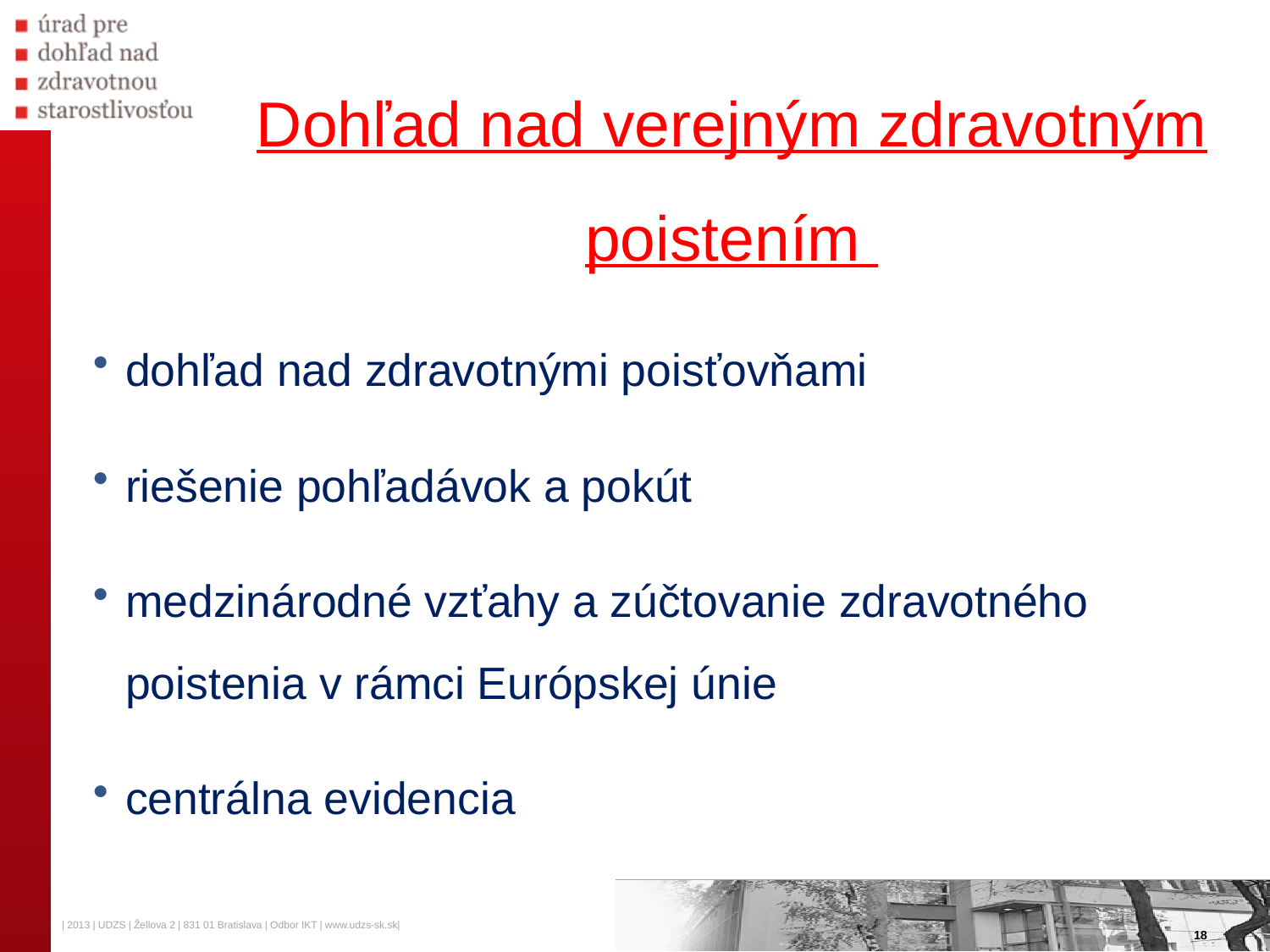

# Dohľad nad verejným zdravotným poistením
dohľad nad zdravotnými poisťovňami
riešenie pohľadávok a pokút
medzinárodné vzťahy a zúčtovanie zdravotného poistenia v rámci Európskej únie
centrálna evidencia